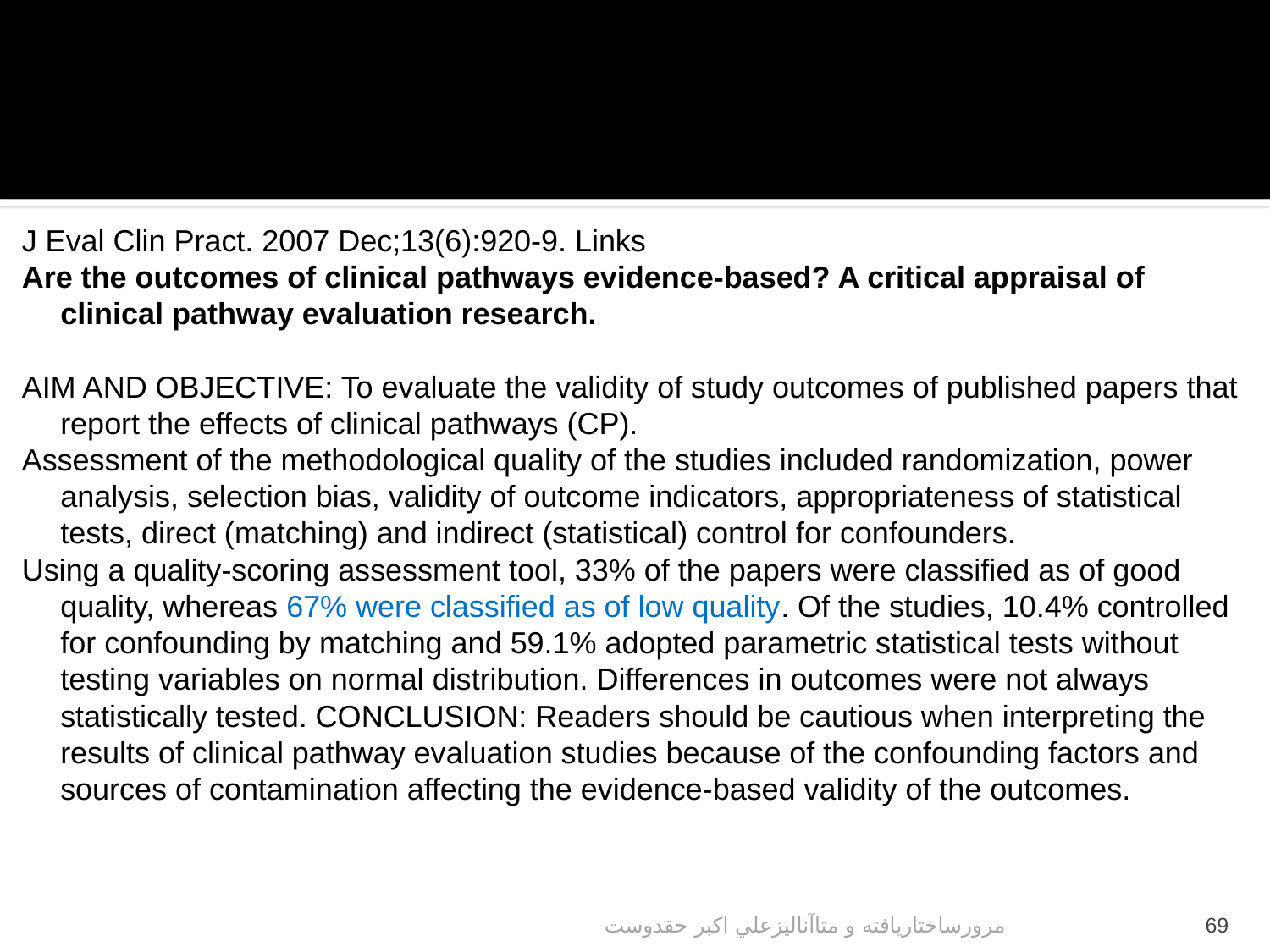

#
J Eval Clin Pract. 2007 Dec;13(6):920-9. Links
Are the outcomes of clinical pathways evidence-based? A critical appraisal of clinical pathway evaluation research.

AIM AND OBJECTIVE: To evaluate the validity of study outcomes of published papers that report the effects of clinical pathways (CP).
Assessment of the methodological quality of the studies included randomization, power analysis, selection bias, validity of outcome indicators, appropriateness of statistical tests, direct (matching) and indirect (statistical) control for confounders.
Using a quality-scoring assessment tool, 33% of the papers were classified as of good quality, whereas 67% were classified as of low quality. Of the studies, 10.4% controlled for confounding by matching and 59.1% adopted parametric statistical tests without testing variables on normal distribution. Differences in outcomes were not always statistically tested. CONCLUSION: Readers should be cautious when interpreting the results of clinical pathway evaluation studies because of the confounding factors and sources of contamination affecting the evidence-based validity of the outcomes.

علي اكبر حقدوست			مرورساختاريافته و متاآناليز
69